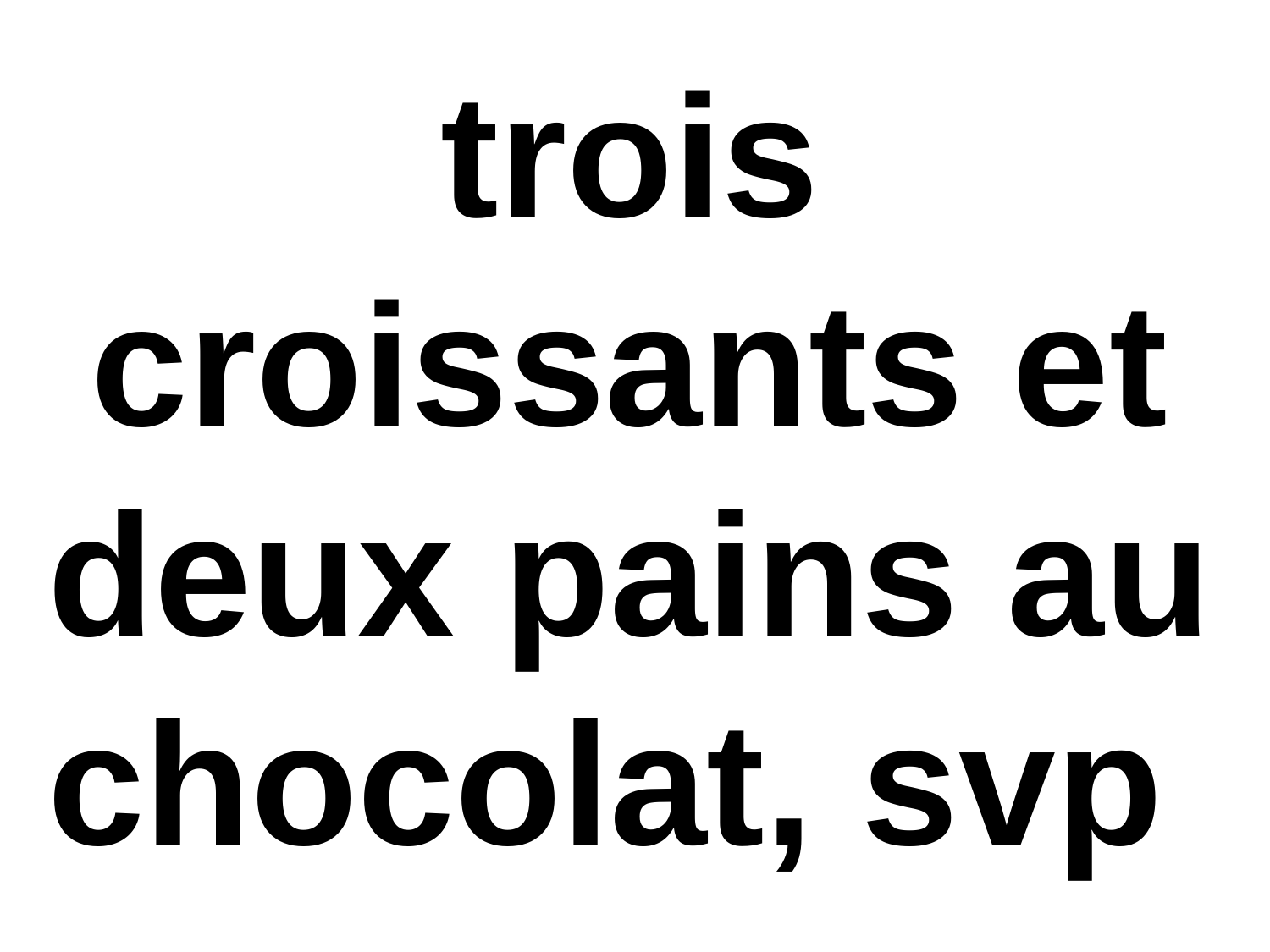

trois croissants et deux pains au chocolat, svp